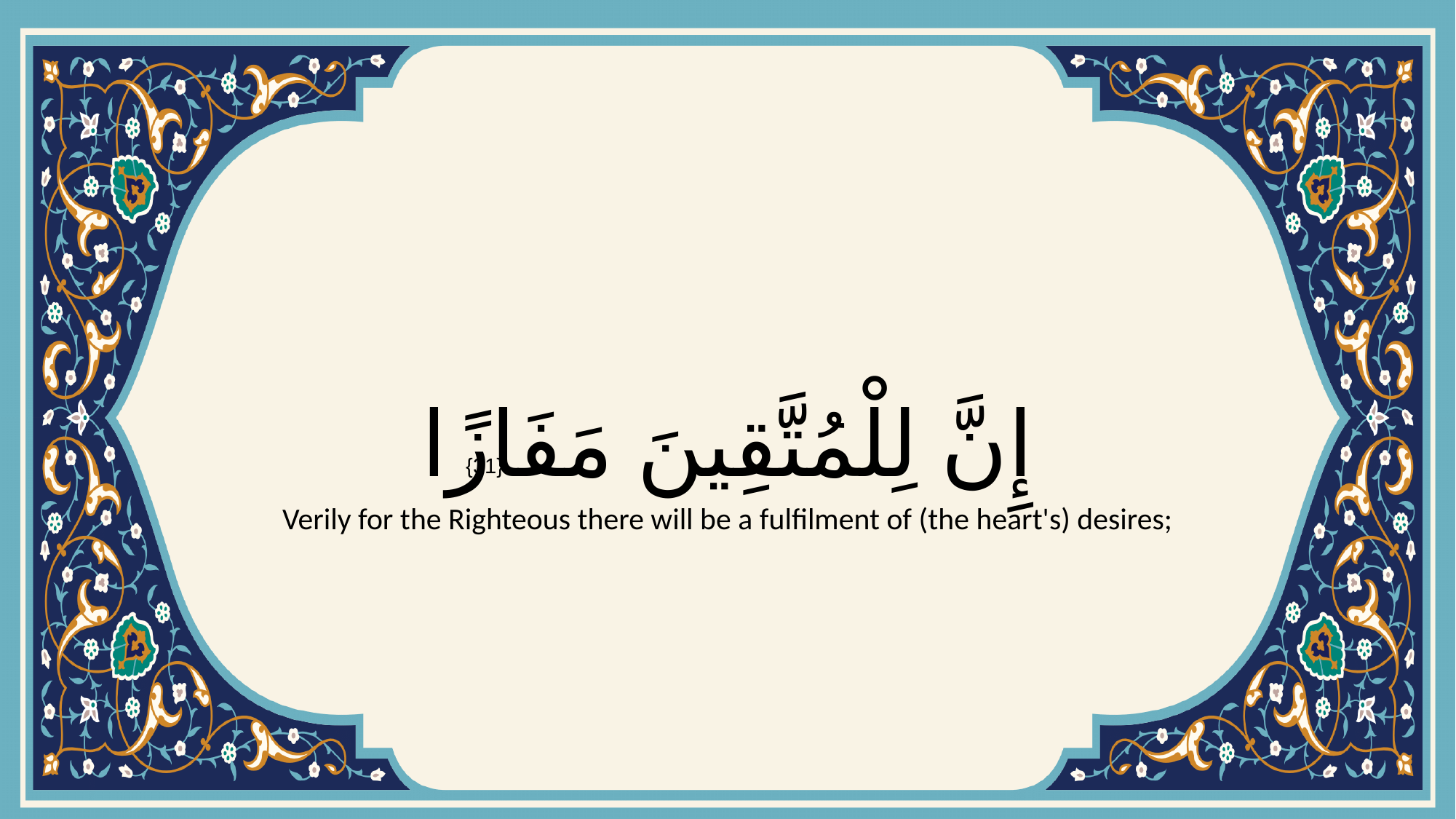

# إِنَّ لِلْمُتَّقِينَ مَفَازًا
{31}
Verily for the Righteous there will be a fulfilment of (the heart's) desires;